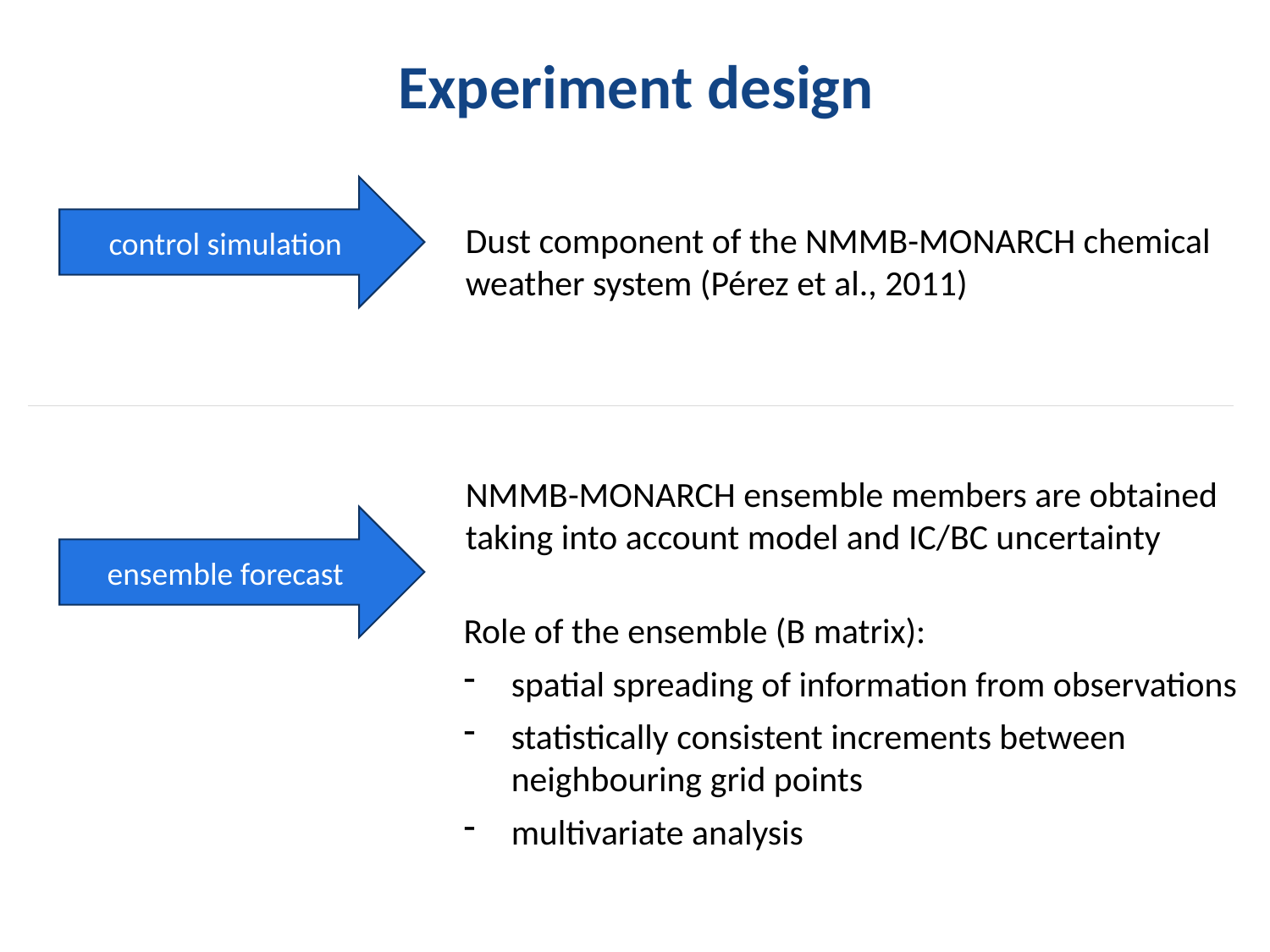

# Experiment design
control simulation
Dust component of the NMMB-MONARCH chemical weather system (Pérez et al., 2011)

NMMB-MONARCH ensemble members are obtained taking into account model and IC/BC uncertainty
ensemble forecast
Role of the ensemble (B matrix):
spatial spreading of information from observations
statistically consistent increments between neighbouring grid points
multivariate analysis